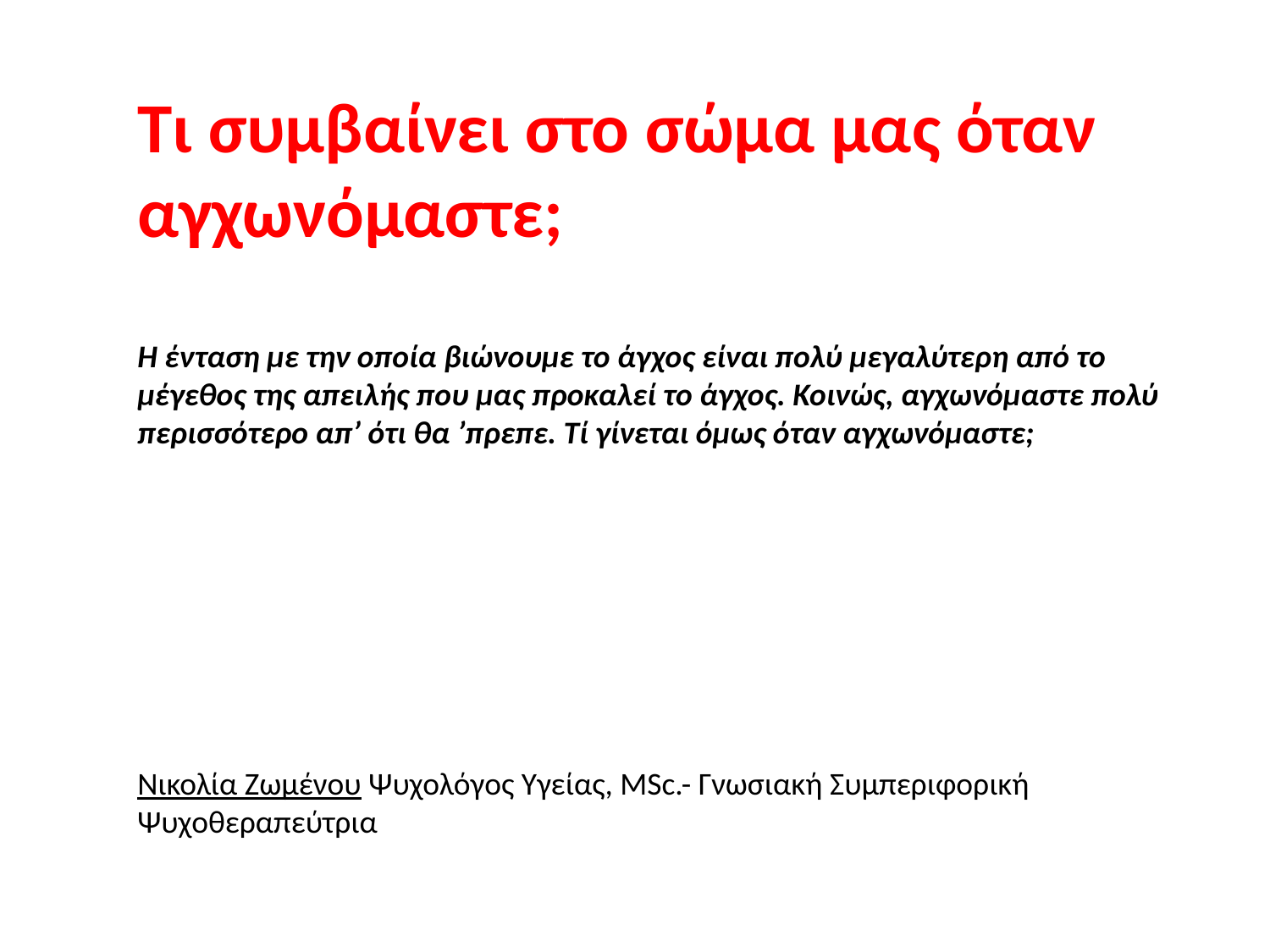

Τι συμβαίνει στο σώμα μας όταν αγχωνόμαστε;

Η ένταση με την οποία βιώνουμε το άγχος είναι πολύ μεγαλύτερη από το μέγεθος της απειλής που μας προκαλεί το άγχος. Κοινώς, αγχωνόμαστε πολύ περισσότερο απ’ ότι θα ’πρεπε. Τί γίνεται όμως όταν αγχωνόμαστε;

Νικολία Ζωμένου Ψυχολόγος Υγείας, MSc.- Γνωσιακή Συμπεριφορική Ψυχοθεραπεύτρια